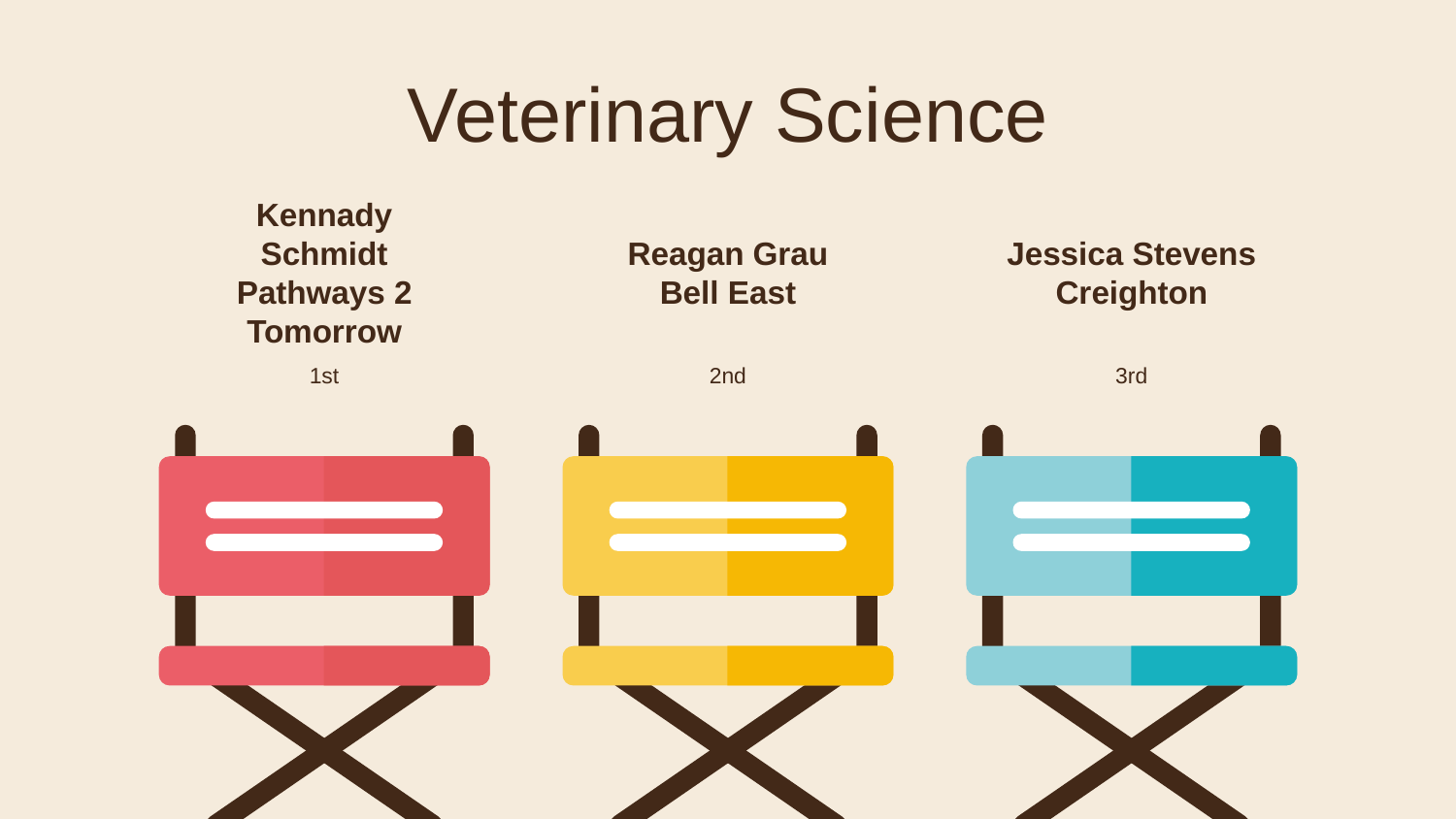

# Veterinary Science
Kennady Schmidt
Pathways 2 Tomorrow
Reagan Grau
Bell East
Jessica Stevens
Creighton
1st
3rd
2nd